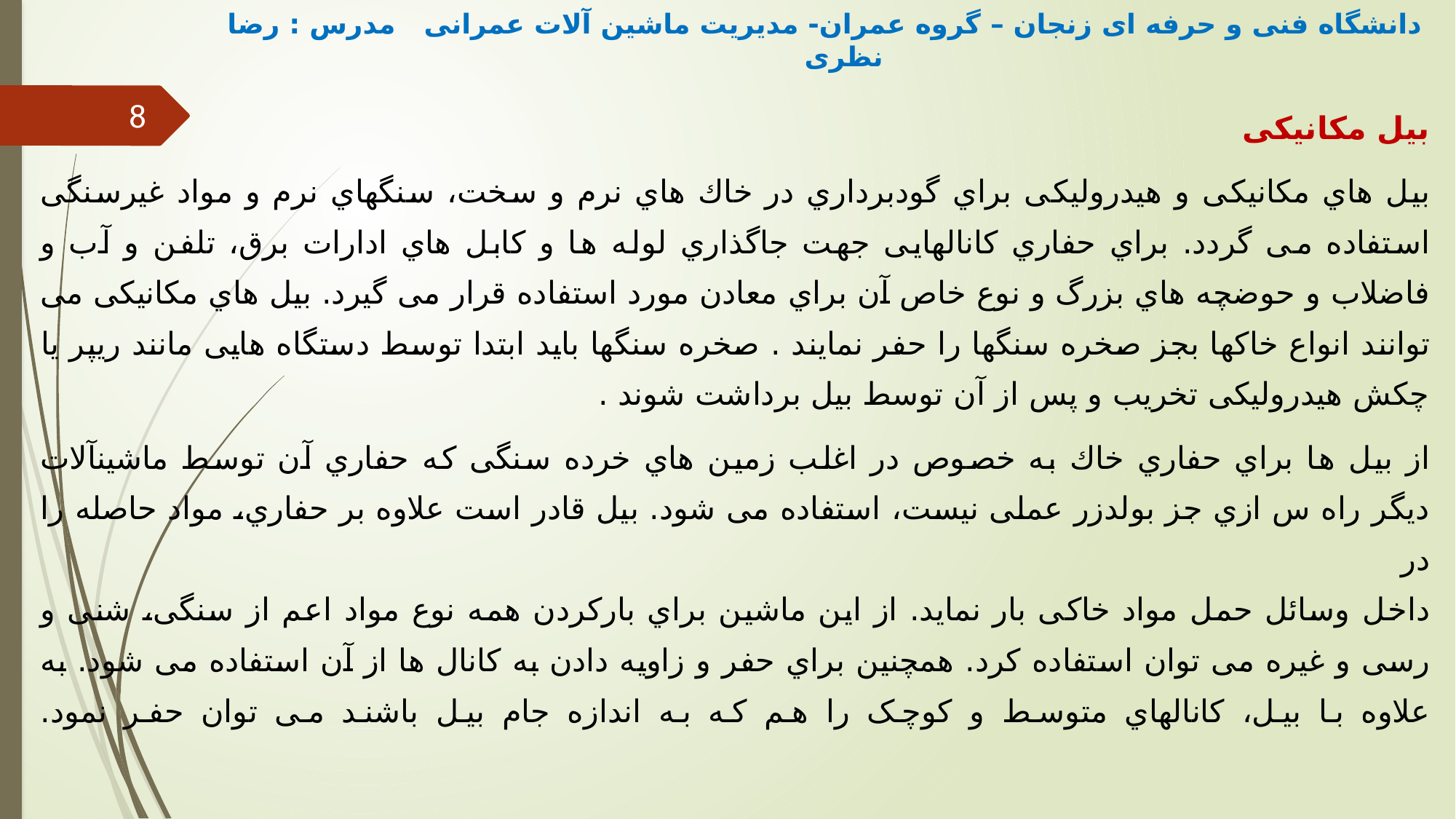

دانشگاه فنی و حرفه ای زنجان – گروه عمران- مدیریت ماشین آلات عمرانی   مدرس : رضا نظری

بیل مکانیکی
بیل هاي مکانیکی و هیدرولیکی براي گودبرداري در خاك هاي نرم و سخت، سنگهاي نرم و مواد غیرسنگی
استفاده می گردد. براي حفاري کانالهایی جهت جاگذاري لوله ها و کابل هاي ادارات برق، تلفن و آب و
فاضلاب و حوضچه هاي بزرگ و نوع خاص آن براي معادن مورد استفاده قرار می گیرد. بیل هاي مکانیکی می توانند انواع خاکها بجز صخره سنگها را حفر نمایند . صخره سنگها باید ابتدا توسط دستگاه هایی مانند ریپر یا چکش هیدرولیکی تخریب و پس از آن توسط بیل برداشت شوند .
از بیل ها براي حفاري خاك به خصوص در اغلب زمین هاي خرده سنگی که حفاري آن توسط ماشینآلات
دیگر راه س ازي جز بولدزر عملی نیست، استفاده می شود. بیل قادر است علاوه بر حفاري، مواد حاصله را در
داخل وسائل حمل مواد خاکی بار نماید. از این ماشین براي بارکردن همه نوع مواد اعم از سنگی، شنی و
رسی و غیره می توان استفاده کرد. همچنین براي حفر و زاویه دادن به کانال ها از آن استفاده می شود. به
علاوه با بیل، کانالهاي متوسط و کوچک را هم که به اندازه جام بیل باشند می توان حفر نمود.

8